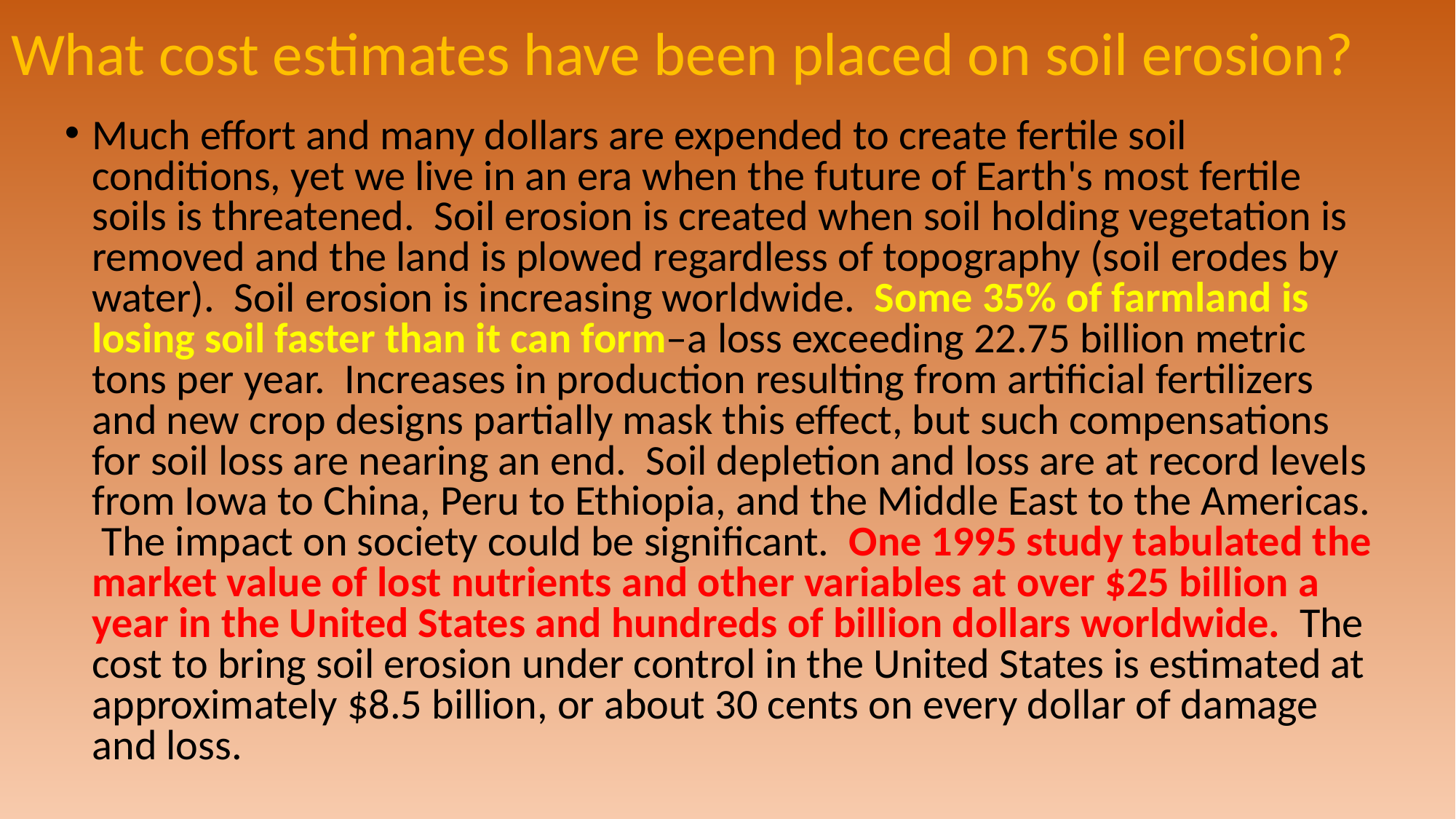

# What cost estimates have been placed on soil erosion?
Much effort and many dollars are expended to create fertile soil conditions, yet we live in an era when the future of Earth's most fertile soils is threatened.  Soil erosion is created when soil holding vegetation is removed and the land is plowed regardless of topography (soil erodes by water).  Soil erosion is increasing worldwide.  Some 35% of farmland is losing soil faster than it can form–a loss exceeding 22.75 billion metric tons per year.  Increases in production resulting from artificial fertilizers and new crop designs partially mask this effect, but such compensations for soil loss are nearing an end.  Soil depletion and loss are at record levels from Iowa to China, Peru to Ethiopia, and the Middle East to the Americas.  The impact on society could be significant.  One 1995 study tabulated the market value of lost nutrients and other variables at over $25 billion a year in the United States and hundreds of billion dollars worldwide.  The cost to bring soil erosion under control in the United States is estimated at approximately $8.5 billion, or about 30 cents on every dollar of damage and loss.